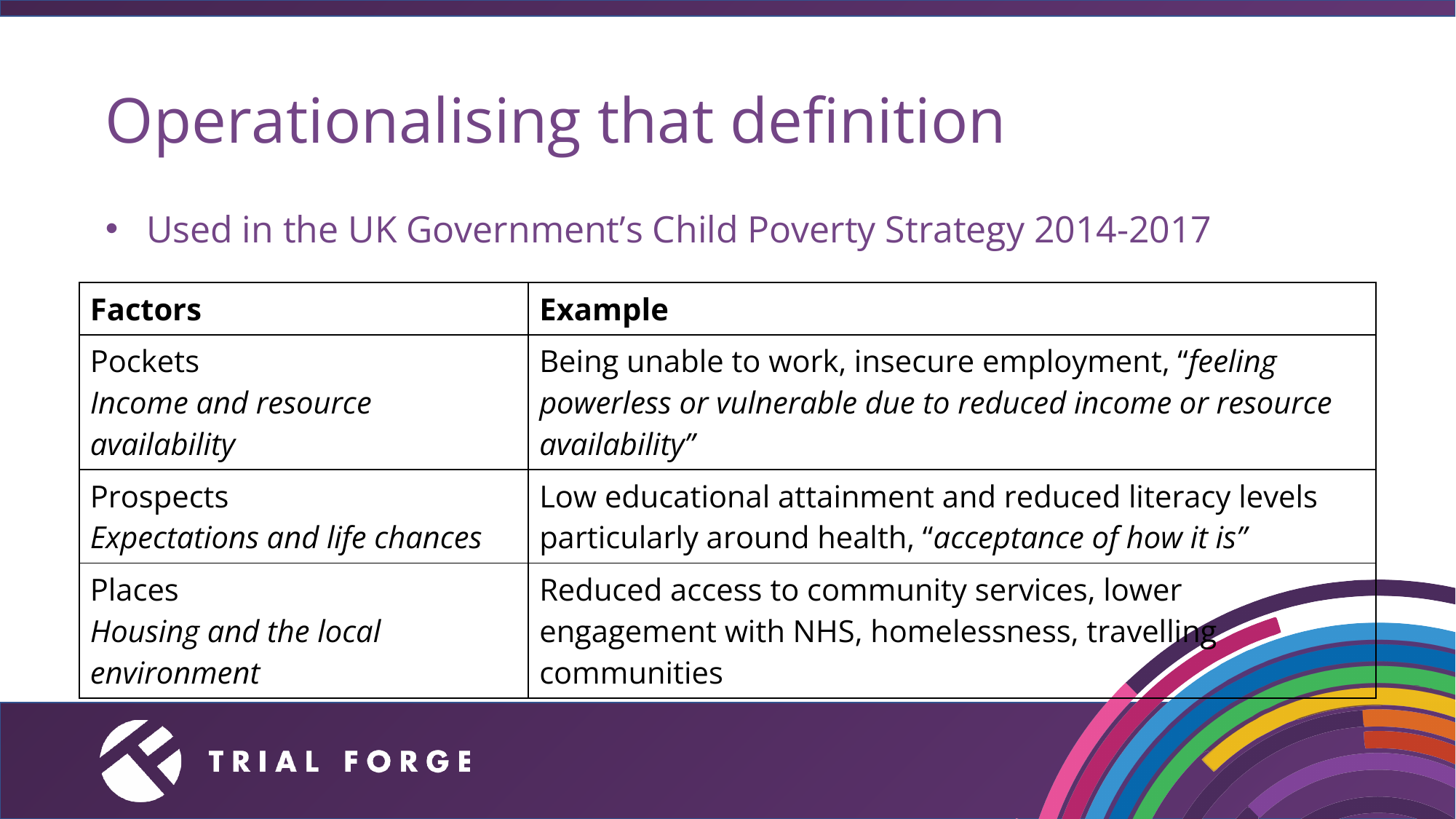

# Operationalising that definition
Used in the UK Government’s Child Poverty Strategy 2014-2017

| Factors | Example |
| --- | --- |
| Pockets Income and resource availability | Being unable to work, insecure employment, “feeling powerless or vulnerable due to reduced income or resource availability” |
| Prospects Expectations and life chances | Low educational attainment and reduced literacy levels particularly around health, “acceptance of how it is” |
| Places Housing and the local environment | Reduced access to community services, lower engagement with NHS, homelessness, travelling communities |